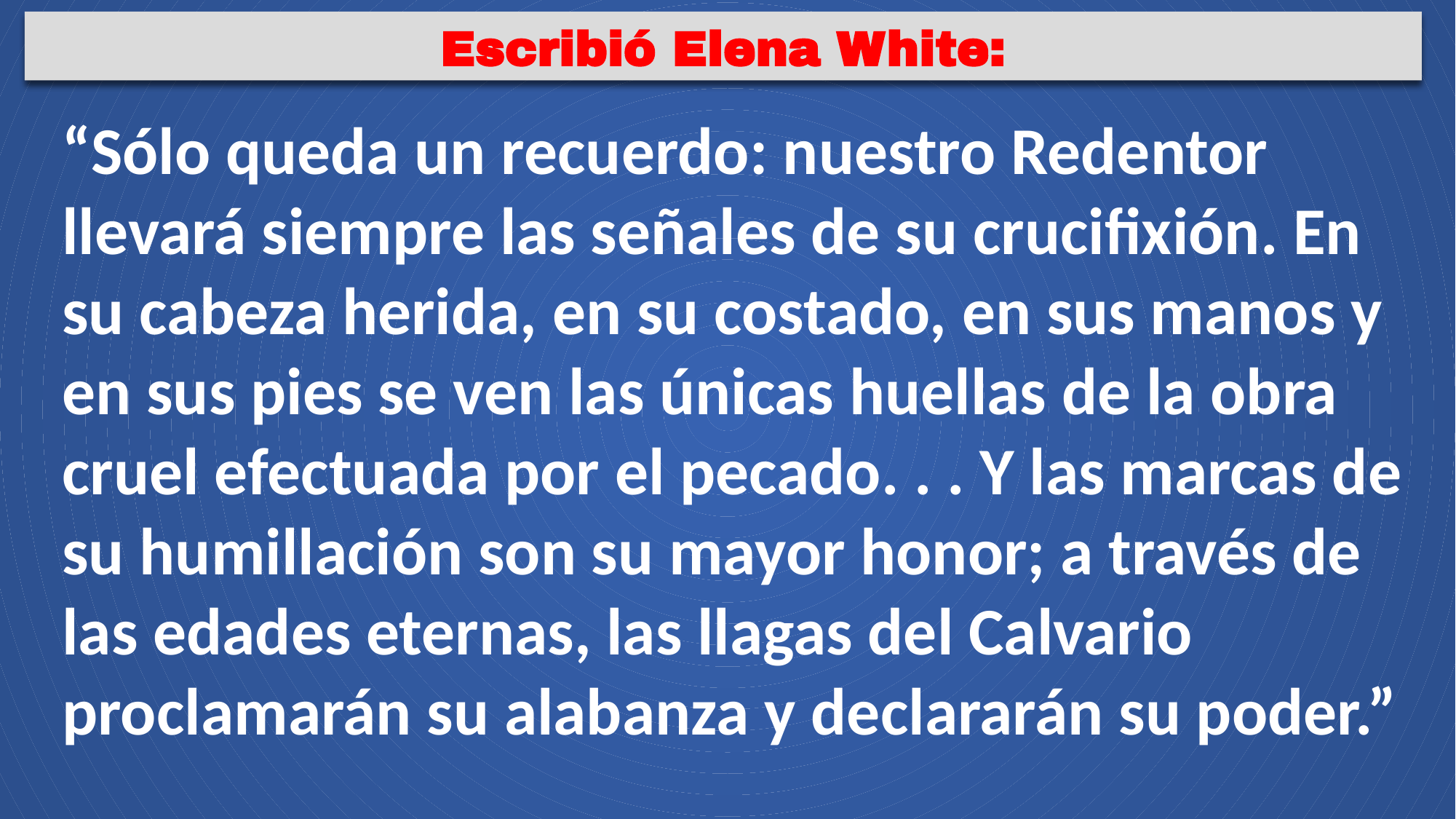

Escribió Elena White:
“Sólo queda un recuerdo: nuestro Redentor llevará siempre las señales de su crucifixión. En su cabeza herida, en su costado, en sus manos y en sus pies se ven las únicas huellas de la obra cruel efectuada por el pecado. . . Y las marcas de su humillación son su mayor honor; a través de las edades eternas, las llagas del Calvario proclamarán su alabanza y declararán su poder.”